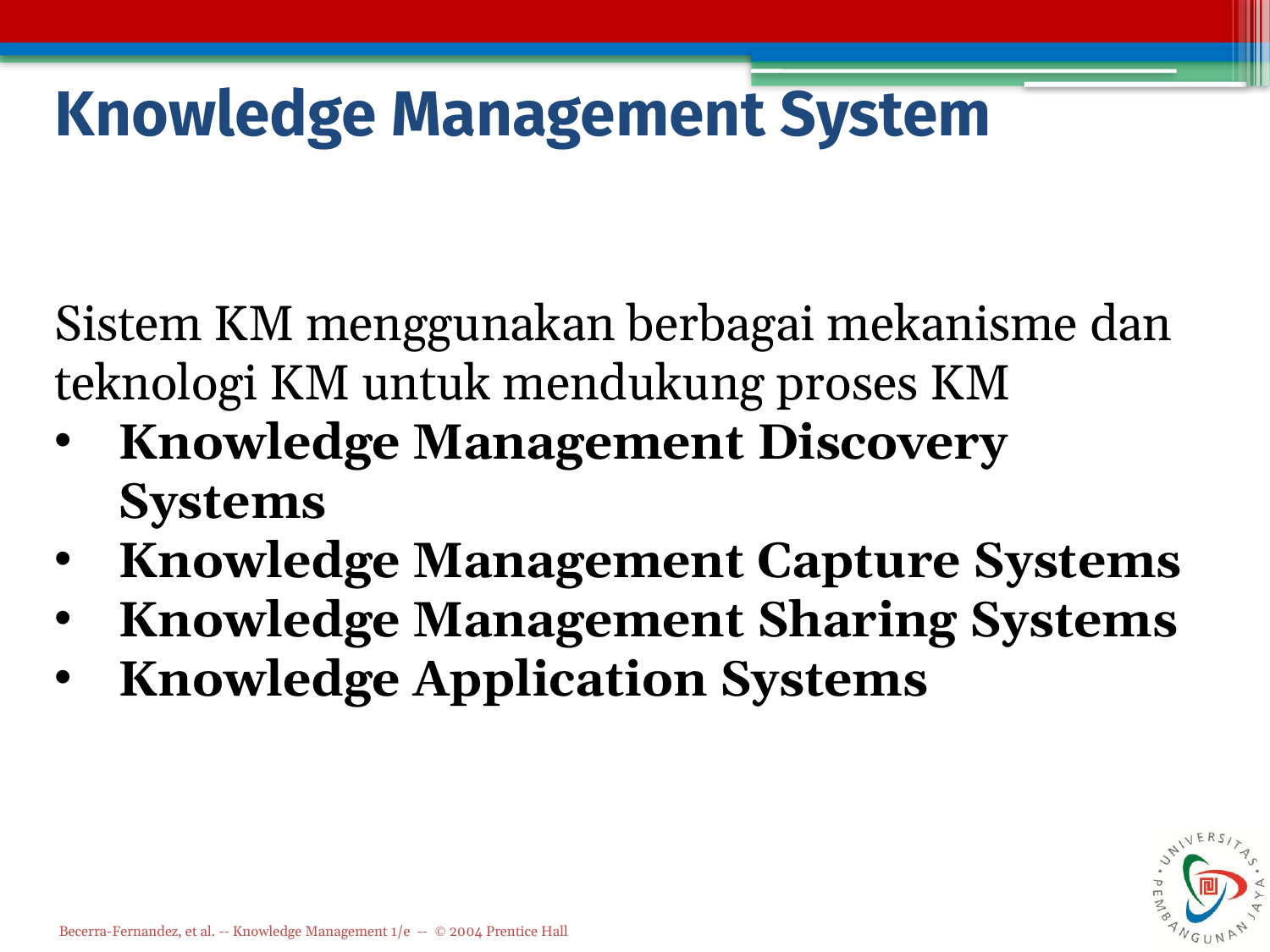

# Knowledge Management System

Sistem KM menggunakan berbagai mekanisme dan teknologi KM untuk mendukung proses KM
Knowledge Management Discovery Systems
Knowledge Management Capture Systems
Knowledge Management Sharing Systems
Knowledge Application Systems

Becerra-Fernandez, et al. -- Knowledge Management 1/e  --  © 2004 Prentice Hall